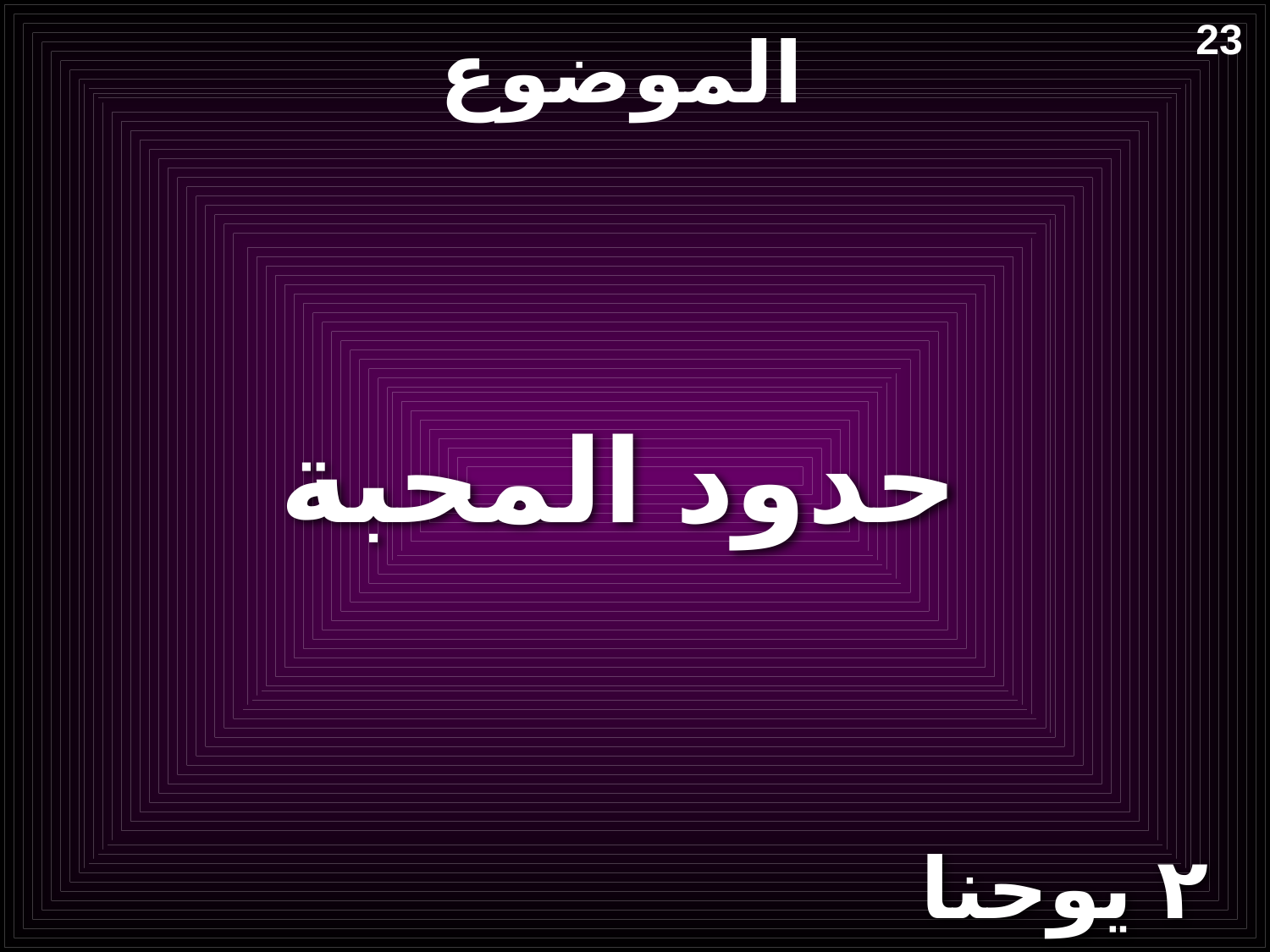

# الموضوع
23
حدود المحبة
٢ يوحنا